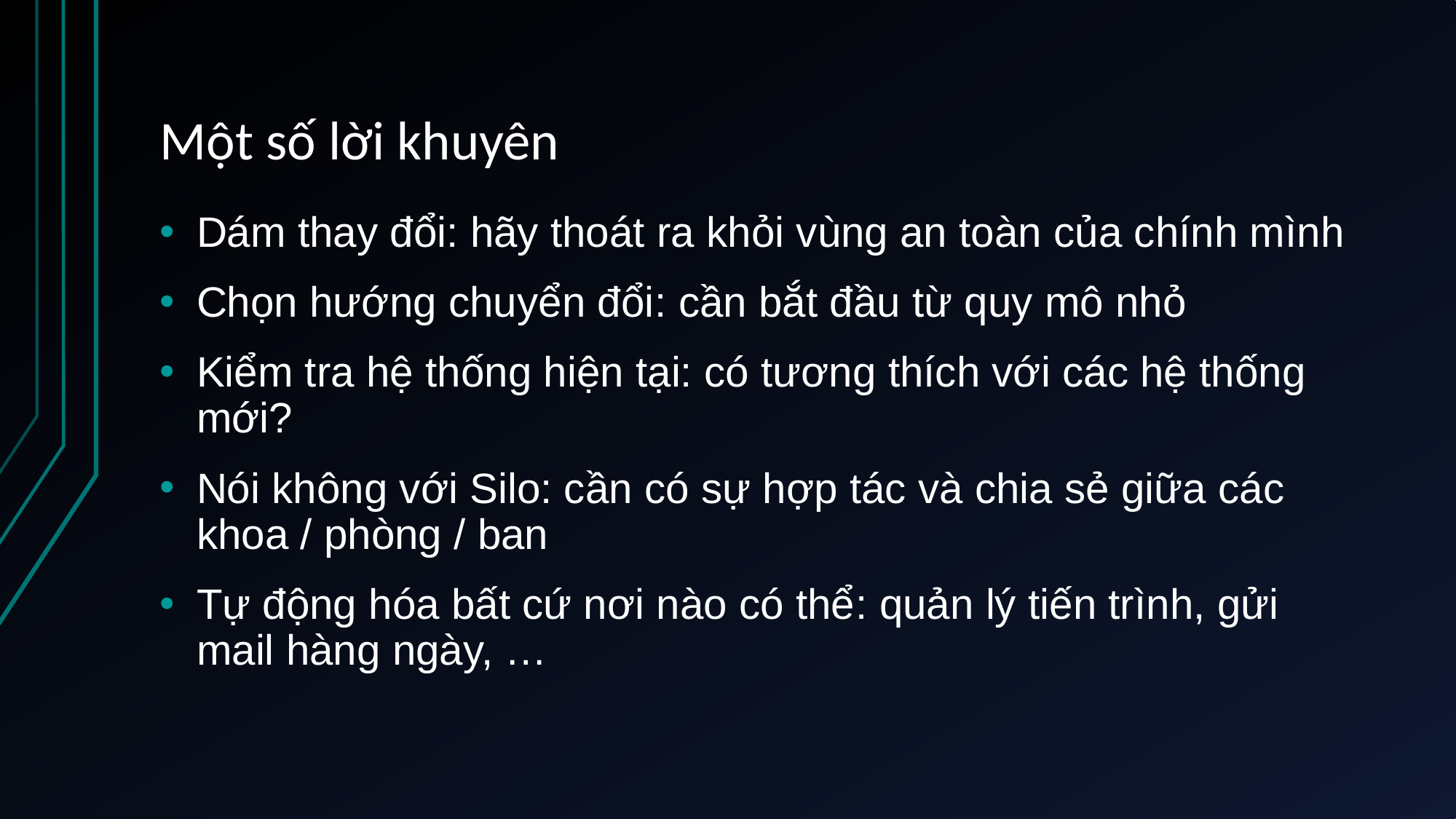

# Một số lời khuyên
Dám thay đổi: hãy thoát ra khỏi vùng an toàn của chính mình
Chọn hướng chuyển đổi: cần bắt đầu từ quy mô nhỏ
Kiểm tra hệ thống hiện tại: có tương thích với các hệ thống mới?
Nói không với Silo: cần có sự hợp tác và chia sẻ giữa các khoa / phòng / ban
Tự động hóa bất cứ nơi nào có thể: quản lý tiến trình, gửi mail hàng ngày, …